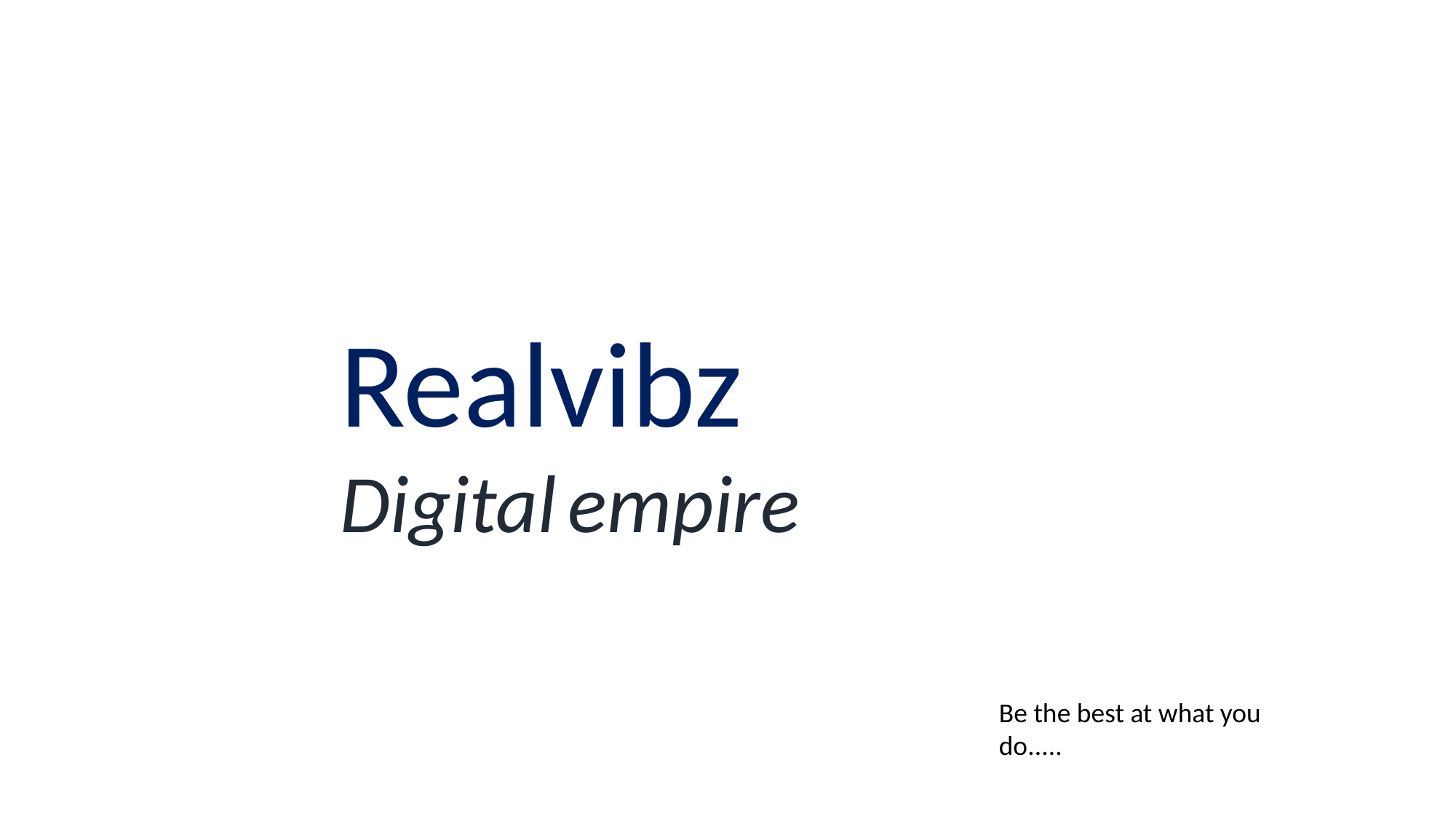

Realvibz Digital empire

Be the best at what you do.....